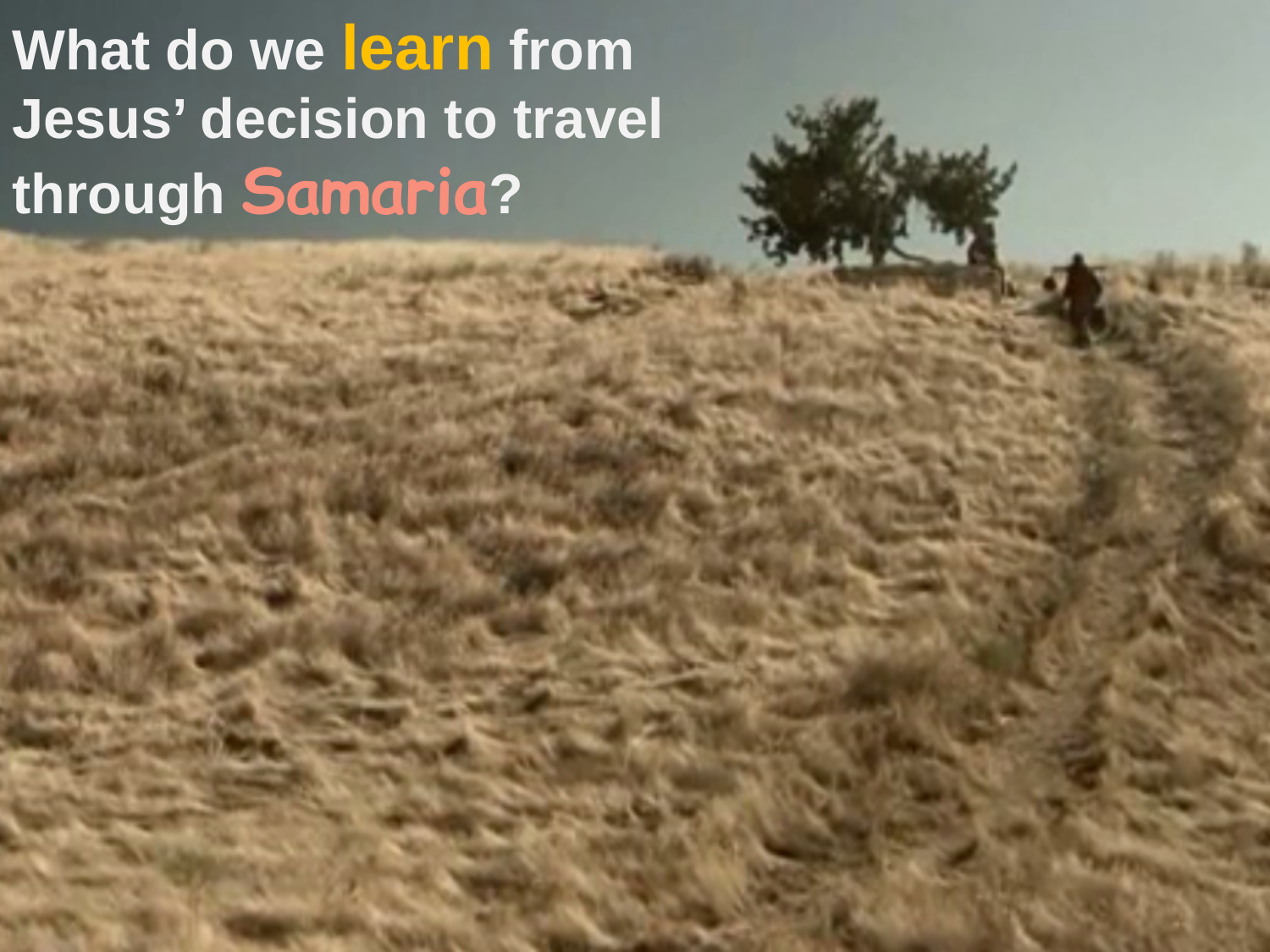

What do we learn from Jesus’ decision to travel through Samaria?